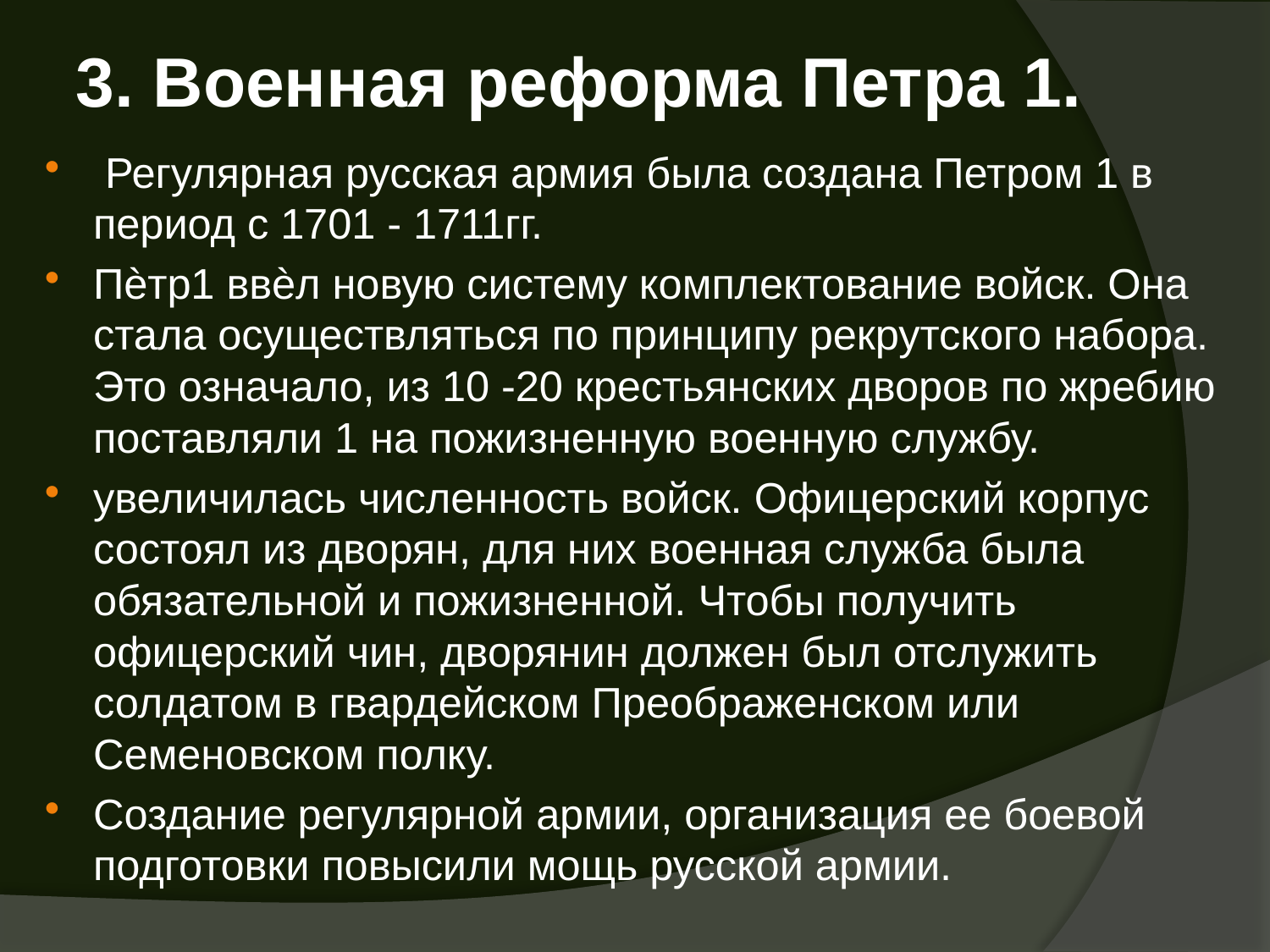

# 3. Военная реформа Петра 1.
 Регулярная русская армия была создана Петром 1 в период с 1701 - 1711гг.
Пѐтр1 ввѐл новую систему комплектование войск. Она стала осуществляться по принципу рекрутского набора. Это означало, из 10 -20 крестьянских дворов по жребию поставляли 1 на пожизненную военную службу.
увеличилась численность войск. Офицерский корпус состоял из дворян, для них военная служба была обязательной и пожизненной. Чтобы получить офицерский чин, дворянин должен был отслужить солдатом в гвардейском Преображенском или Семеновском полку.
Создание регулярной армии, организация ее боевой подготовки повысили мощь русской армии.